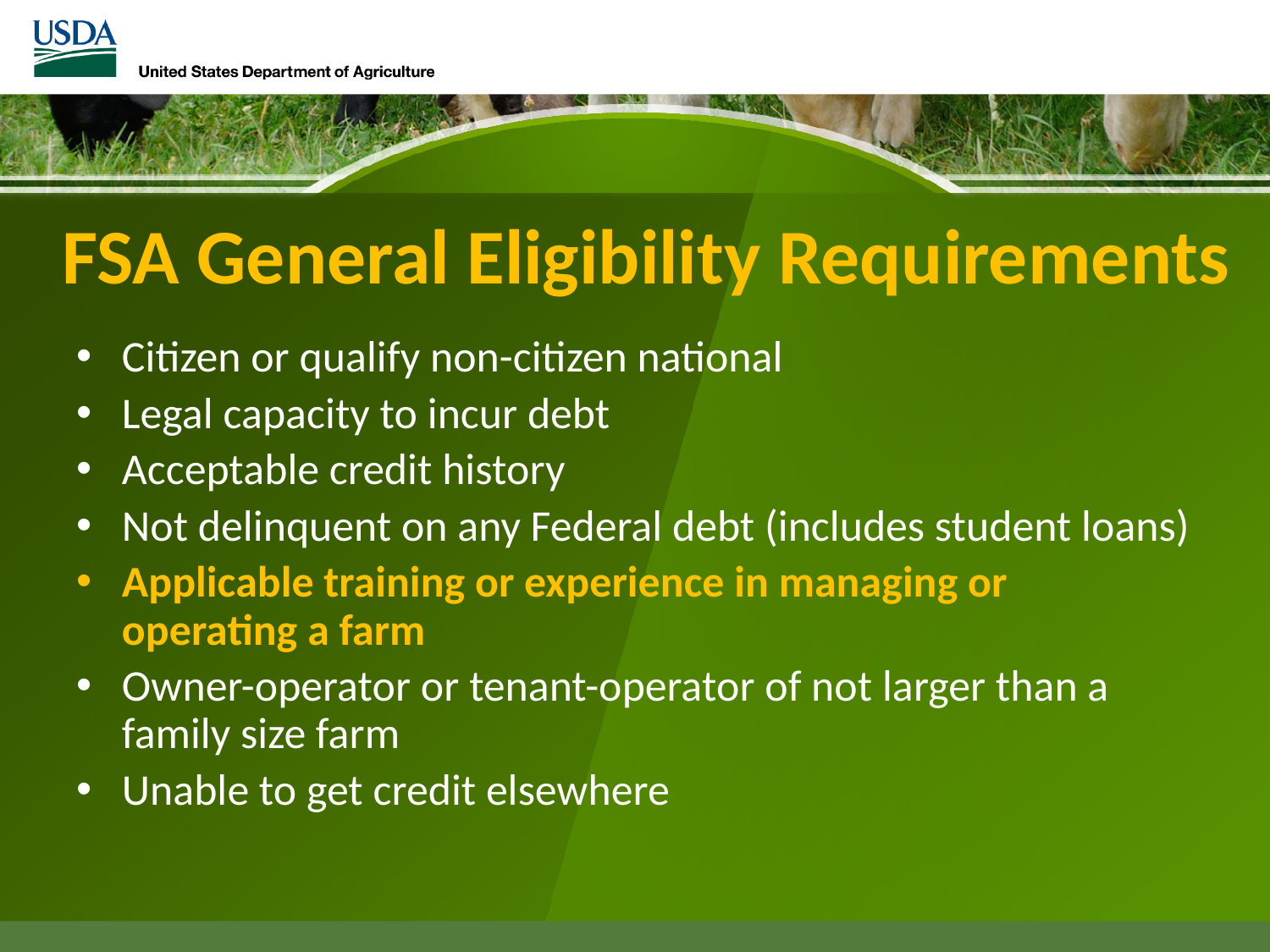

# FSA General Eligibility Requirements
Citizen or qualify non-citizen national
Legal capacity to incur debt
Acceptable credit history
Not delinquent on any Federal debt (includes student loans)
Applicable training or experience in managing or operating a farm
Owner-operator or tenant-operator of not larger than a family size farm
Unable to get credit elsewhere